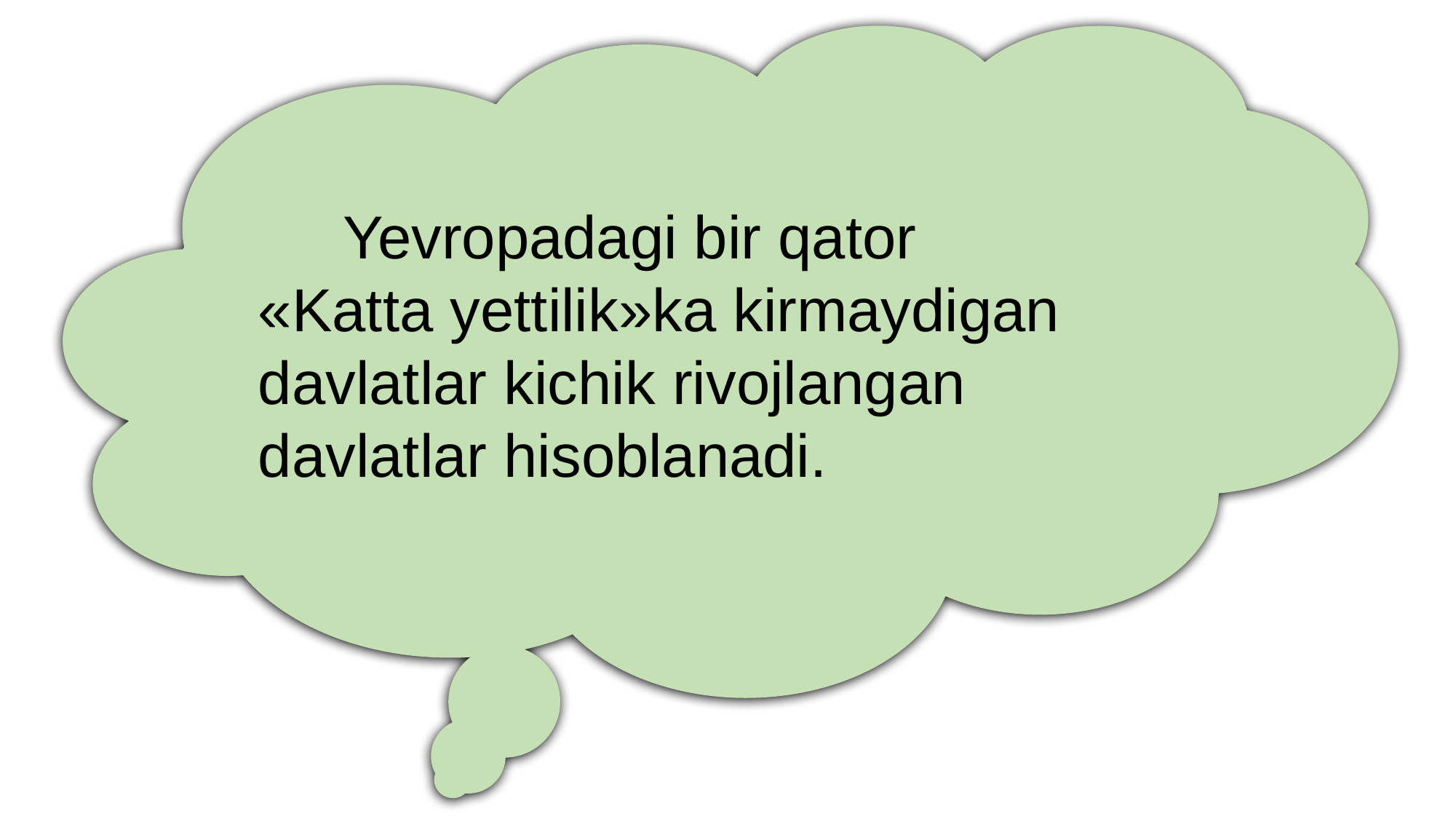

Yevropadagi bir qator «Katta yettilik»ka kirmaydigan davlatlar kichik rivojlangan davlatlar hisoblanadi.